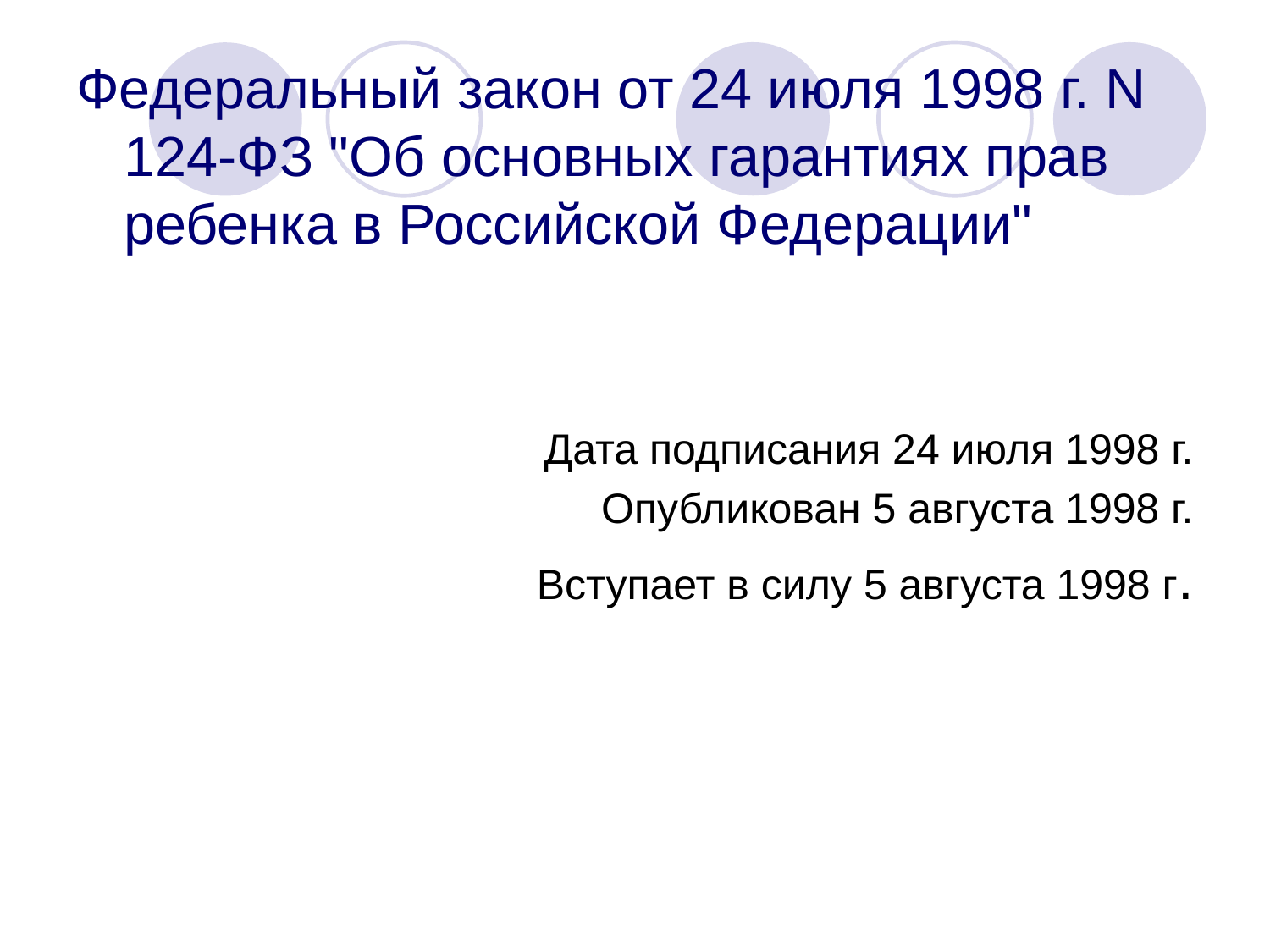

Федеральный закон от 24 июля 1998 г. N 124-ФЗ "Об основных гарантиях прав ребенка в Российской Федерации"

Дата подписания 24 июля 1998 г.
Опубликован 5 августа 1998 г.
Вступает в силу 5 августа 1998 г.